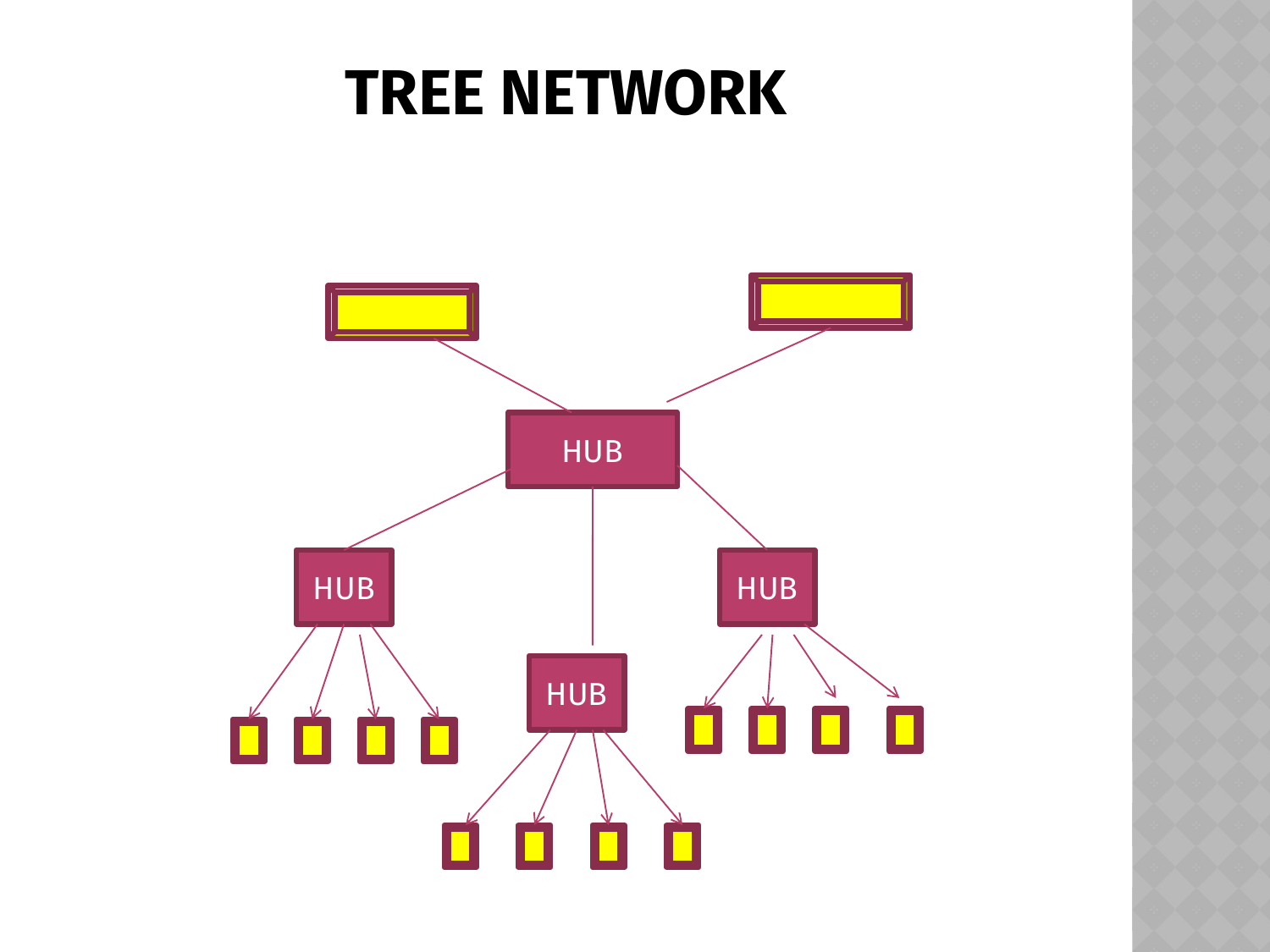

# Tree Network

HUB
HUB
HUB
HUB